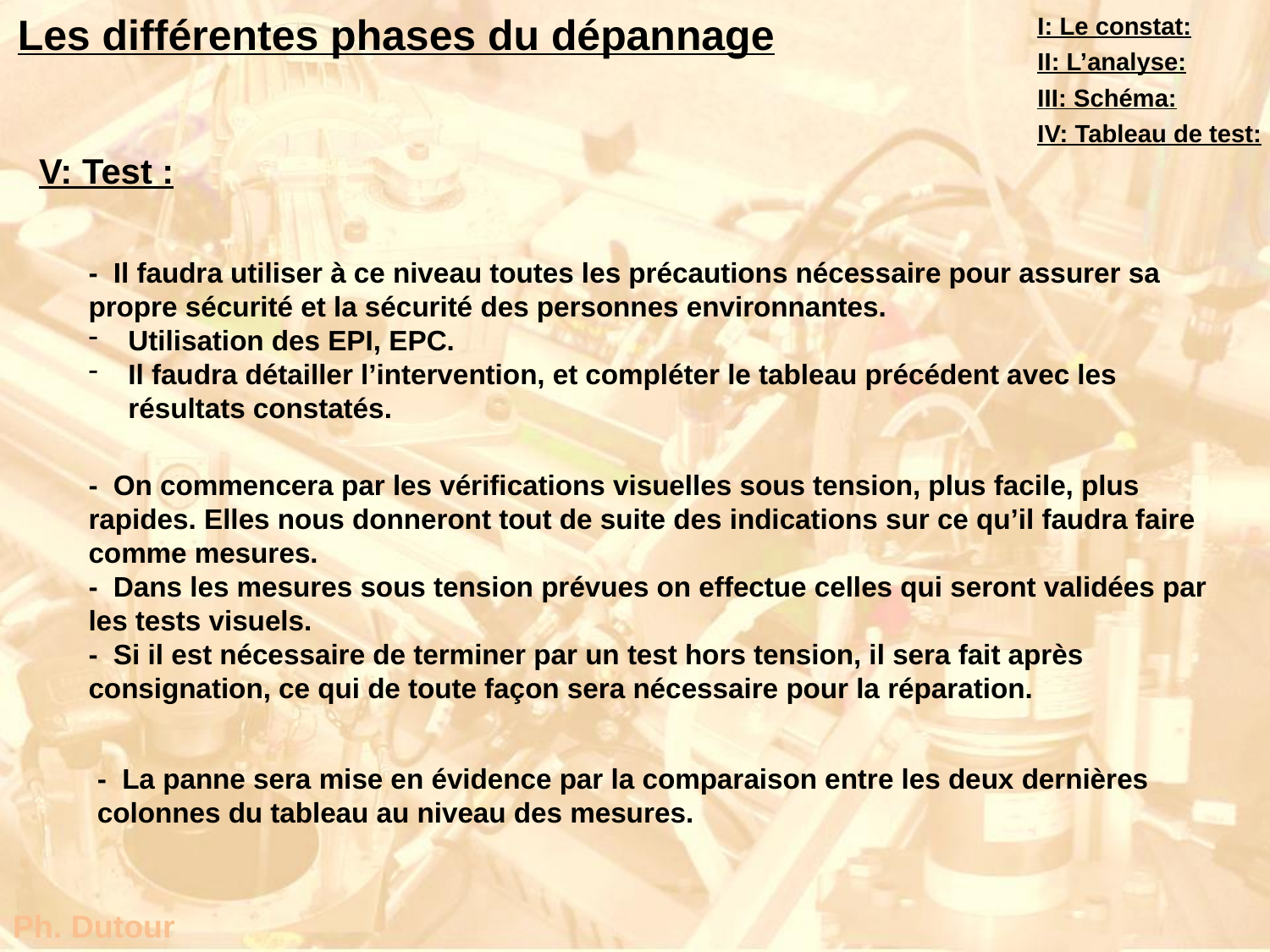

Les différentes phases du dépannage
I: Le constat:
II: L’analyse:
III: Schéma:
IV: Tableau de test:
V: Test :
-  Il faudra utiliser à ce niveau toutes les précautions nécessaire pour assurer sa propre sécurité et la sécurité des personnes environnantes.
Utilisation des EPI, EPC.
Il faudra détailler l’intervention, et compléter le tableau précédent avec les résultats constatés.
-  On commencera par les vérifications visuelles sous tension, plus facile, plus rapides. Elles nous donneront tout de suite des indications sur ce qu’il faudra faire comme mesures.
-  Dans les mesures sous tension prévues on effectue celles qui seront validées par les tests visuels.
-  Si il est nécessaire de terminer par un test hors tension, il sera fait après consignation, ce qui de toute façon sera nécessaire pour la réparation.
-  La panne sera mise en évidence par la comparaison entre les deux dernières colonnes du tableau au niveau des mesures.